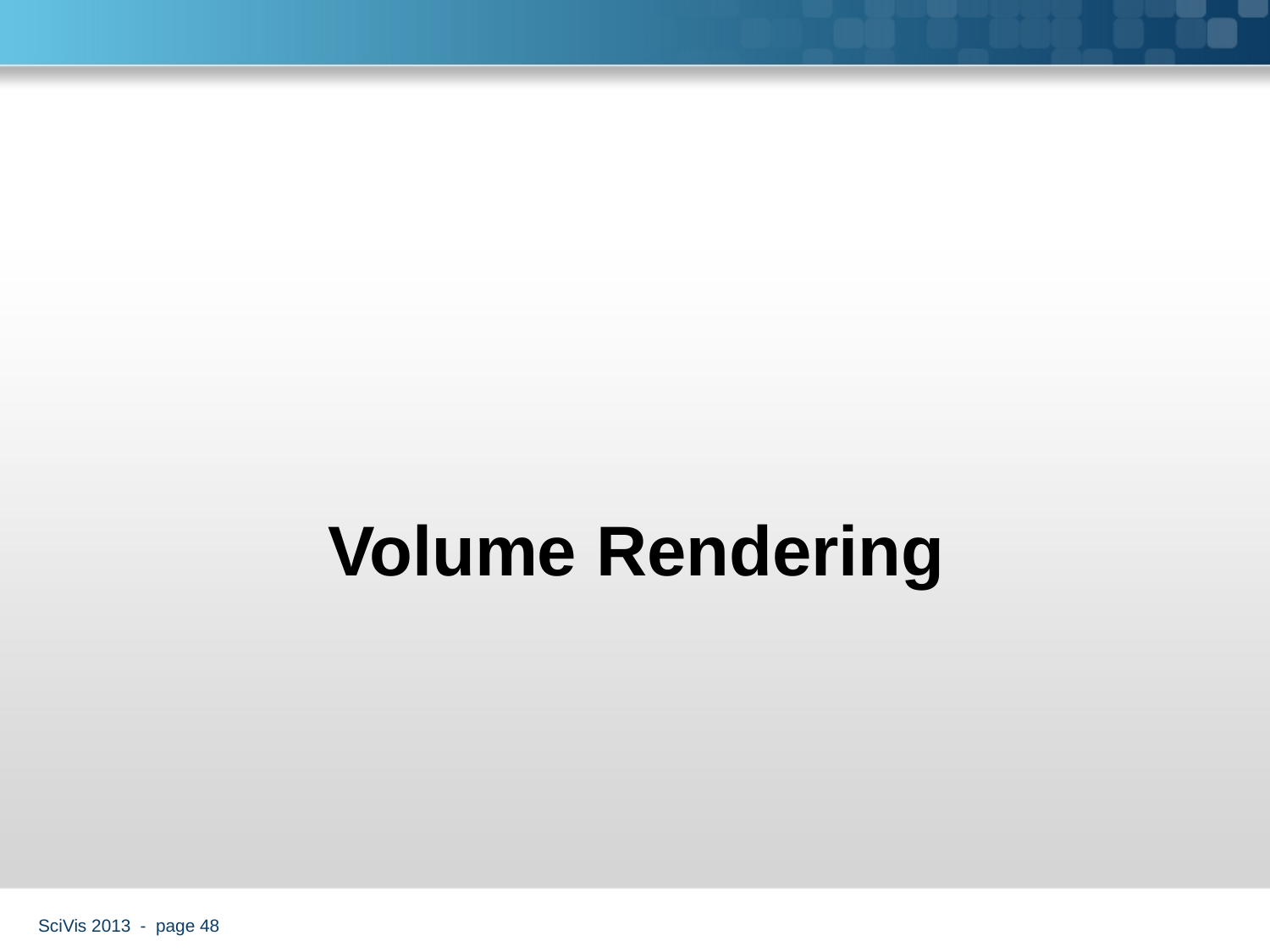

#

Volume Rendering

SciVis 2013  -  page 48